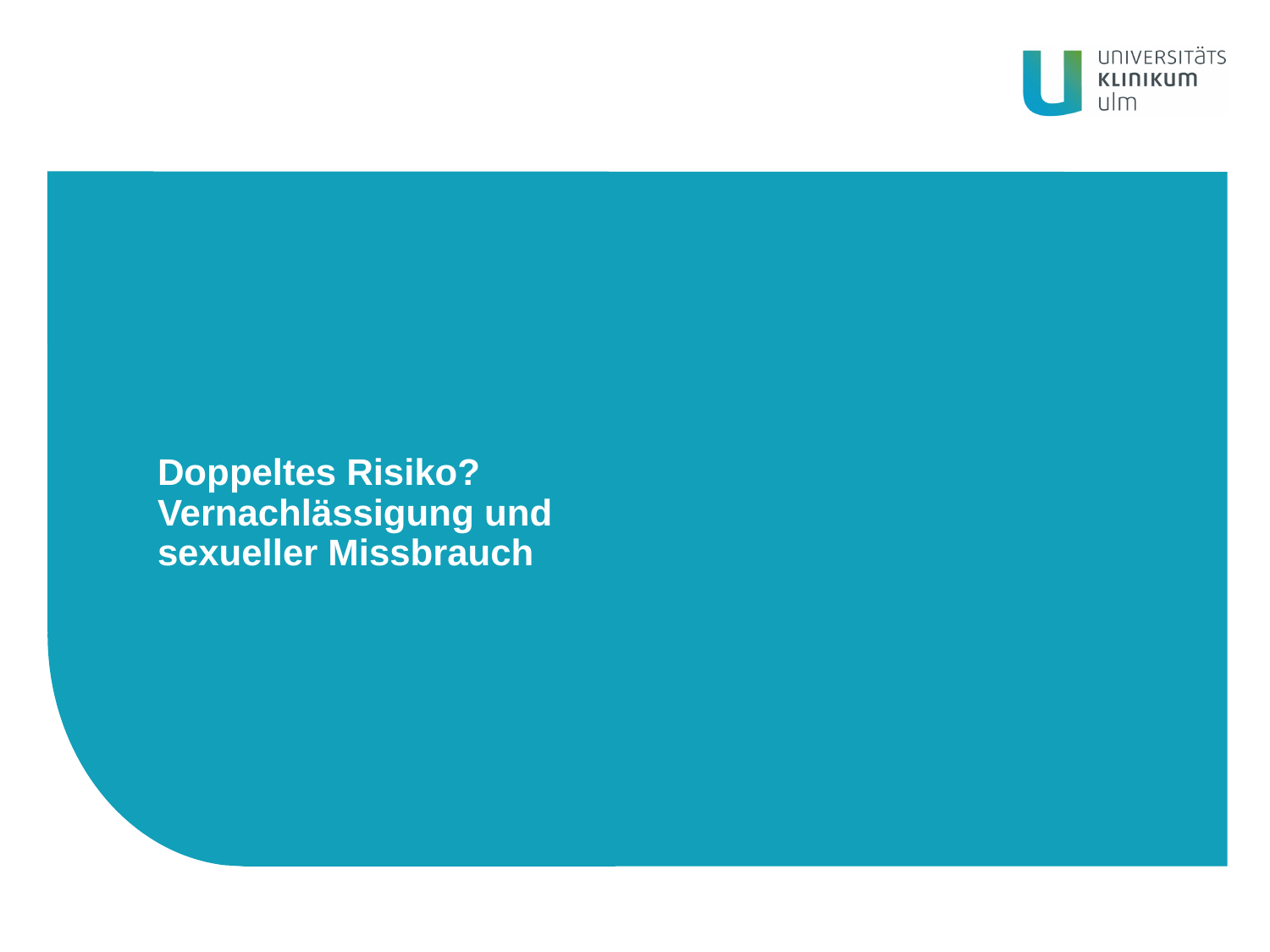

# Doppeltes Risiko? Vernachlässigung und sexueller Missbrauch